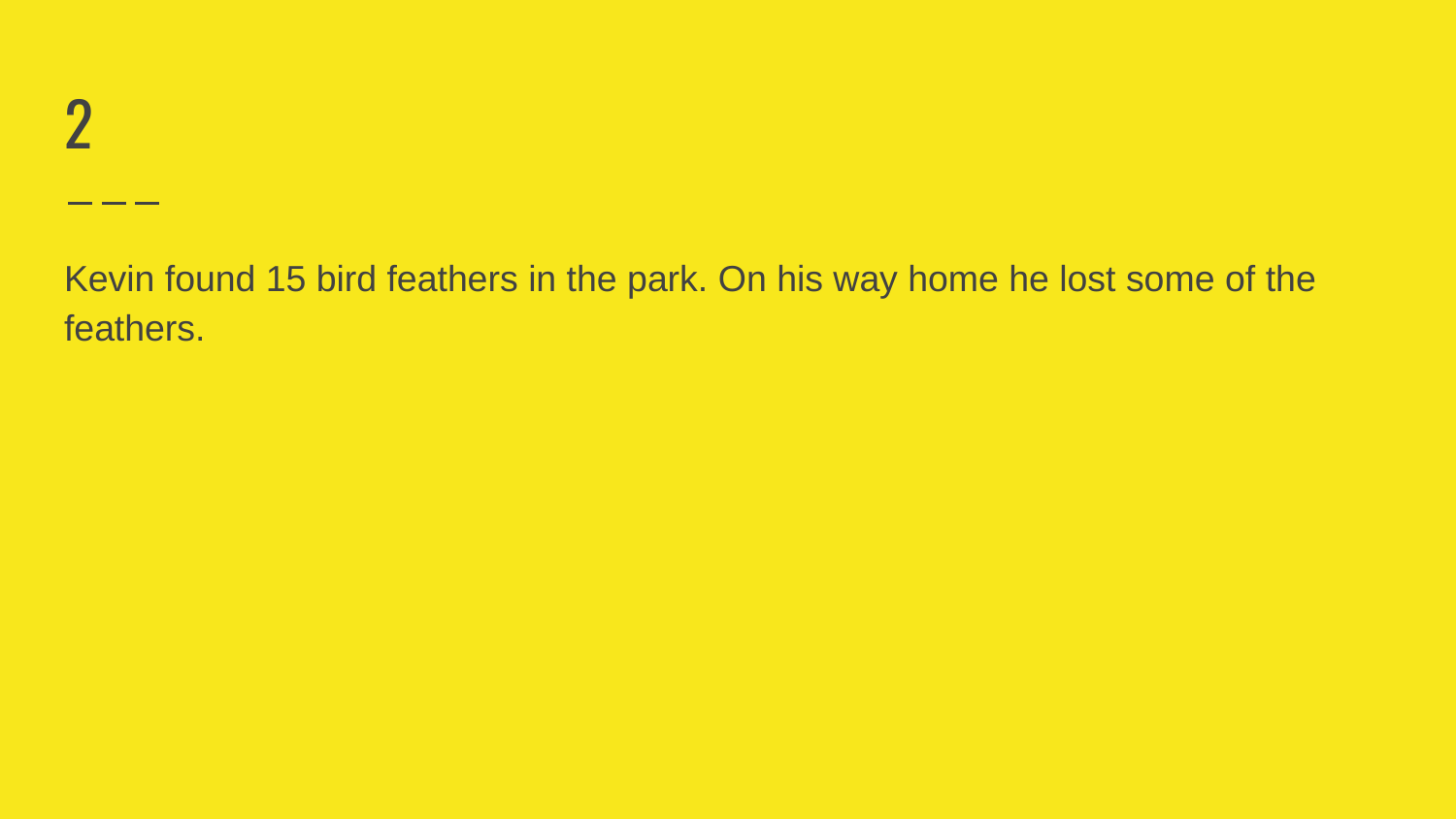

# 2
Kevin found 15 bird feathers in the park. On his way home he lost some of the feathers.